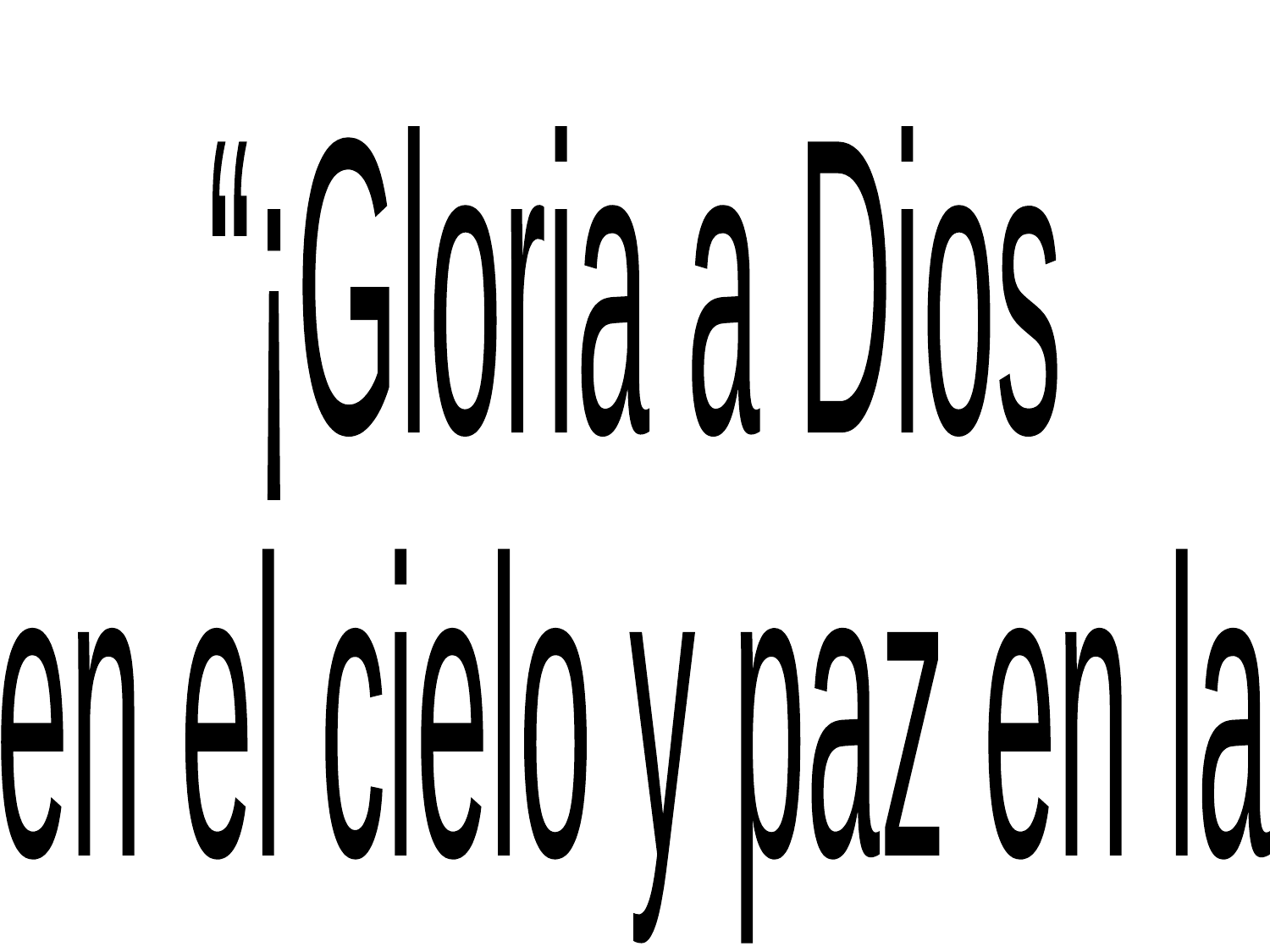

“¡Gloria a Dios
en el cielo y paz en la